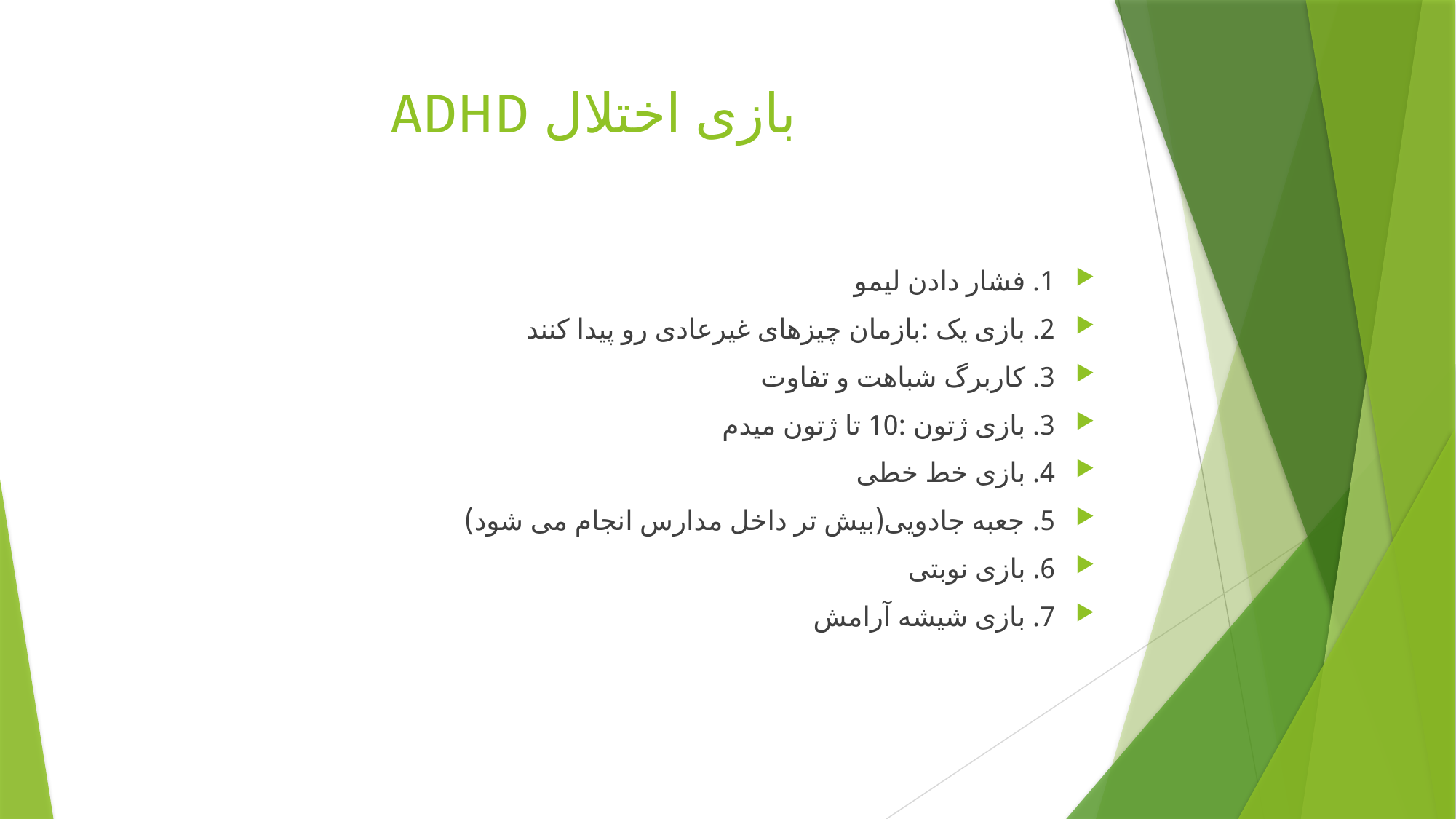

# بازی اختلال ADHD
1. فشار دادن لیمو
2. بازی یک :بازمان چیزهای غیرعادی رو پیدا کنند
3. کاربرگ شباهت و تفاوت
3. بازی ژتون :10 تا ژتون میدم
4. بازی خط خطی
5. جعبه جادویی(بیش تر داخل مدارس انجام می شود)
6. بازی نوبتی
7. بازی شیشه آرامش